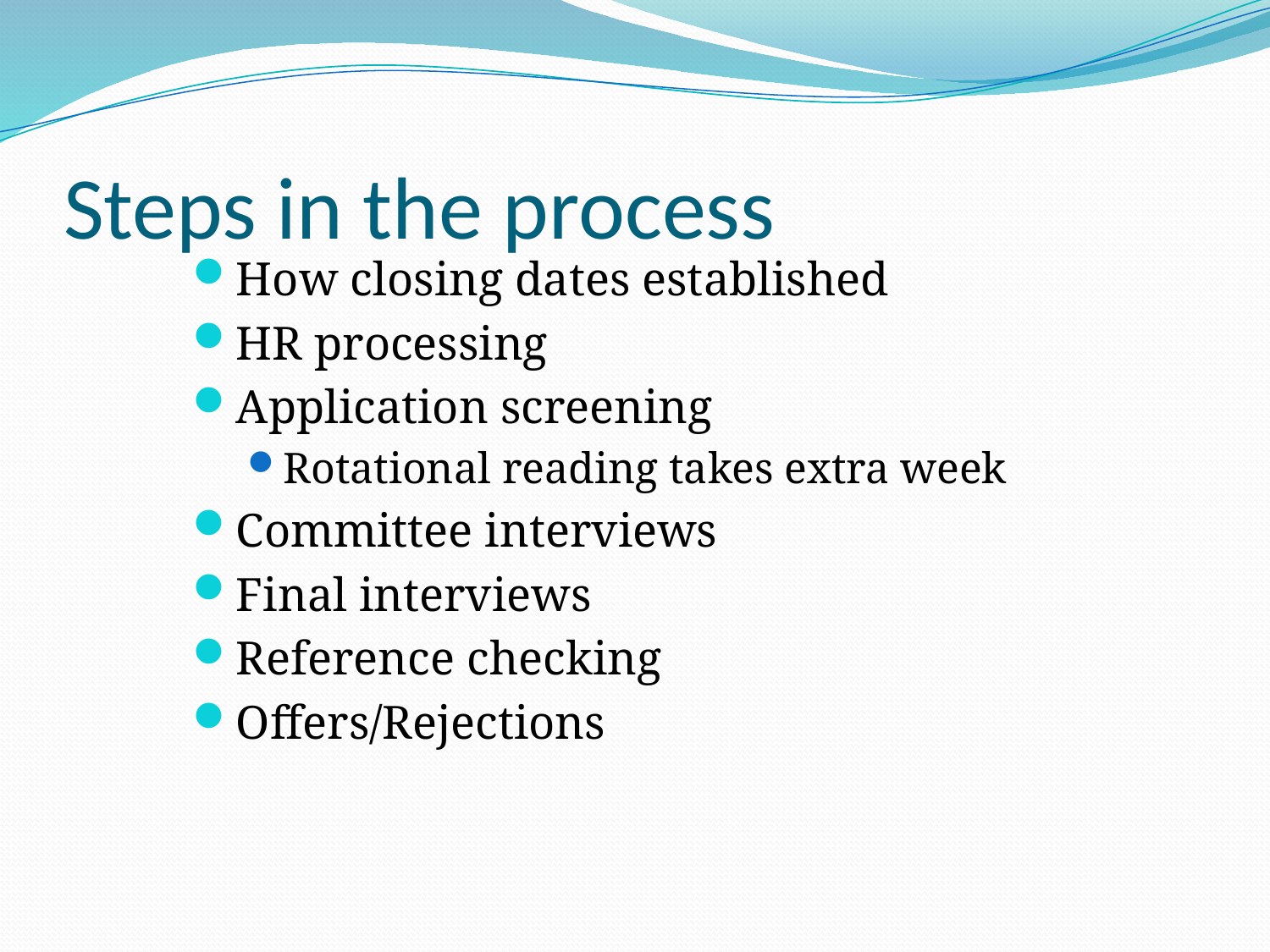

# Steps in the process
How closing dates established
HR processing
Application screening
Rotational reading takes extra week
Committee interviews
Final interviews
Reference checking
Offers/Rejections